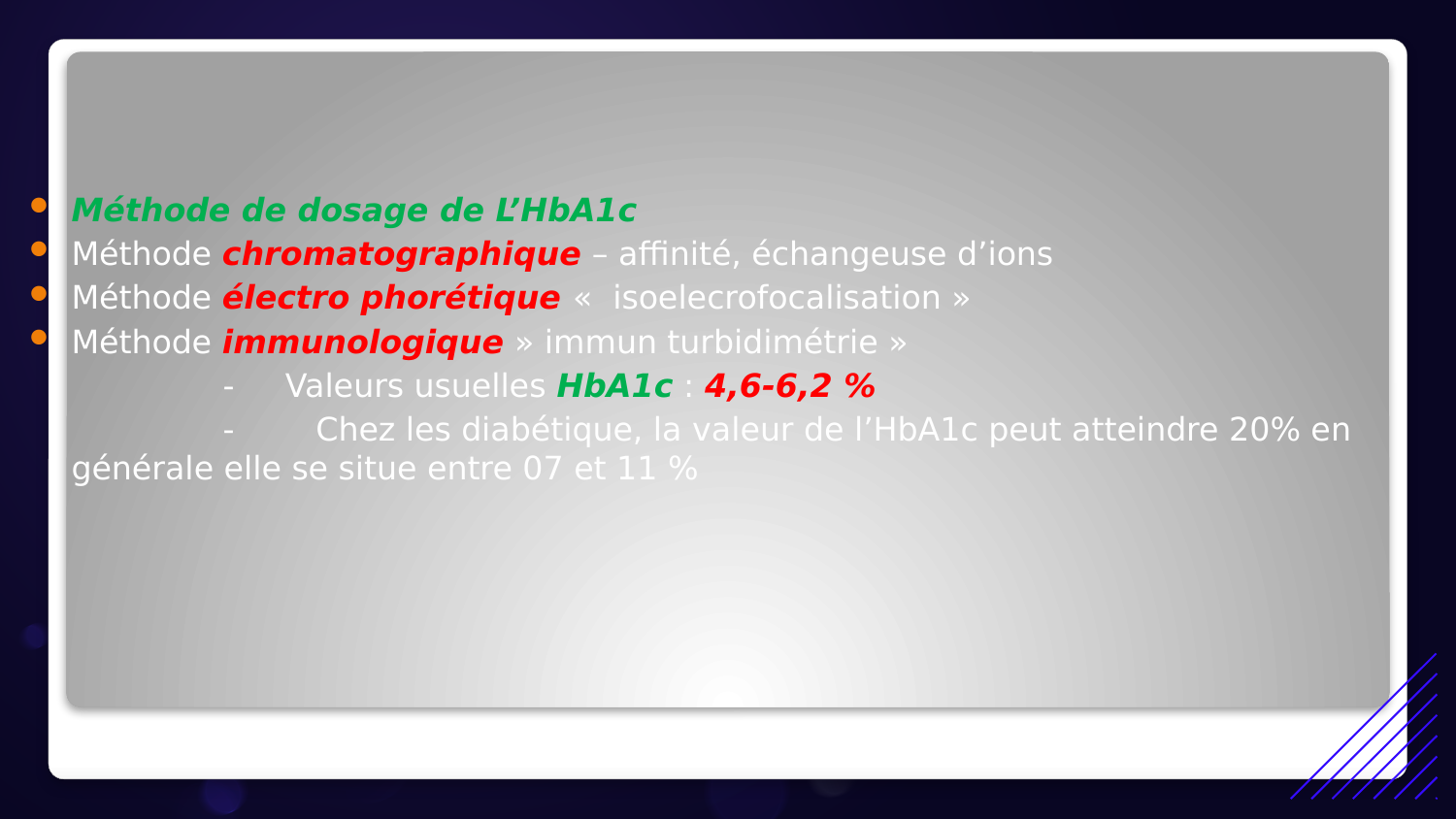

Méthode de dosage de L’HbA1c
Méthode chromatographique – affinité, échangeuse d’ions
Méthode électro phorétique «  isoelecrofocalisation »
Méthode immunologique » immun turbidimétrie »
                   -     Valeurs usuelles HbA1c : 4,6-6,2 %
                   -        Chez les diabétique, la valeur de l’HbA1c peut atteindre 20% en générale elle se situe entre 07 et 11 %